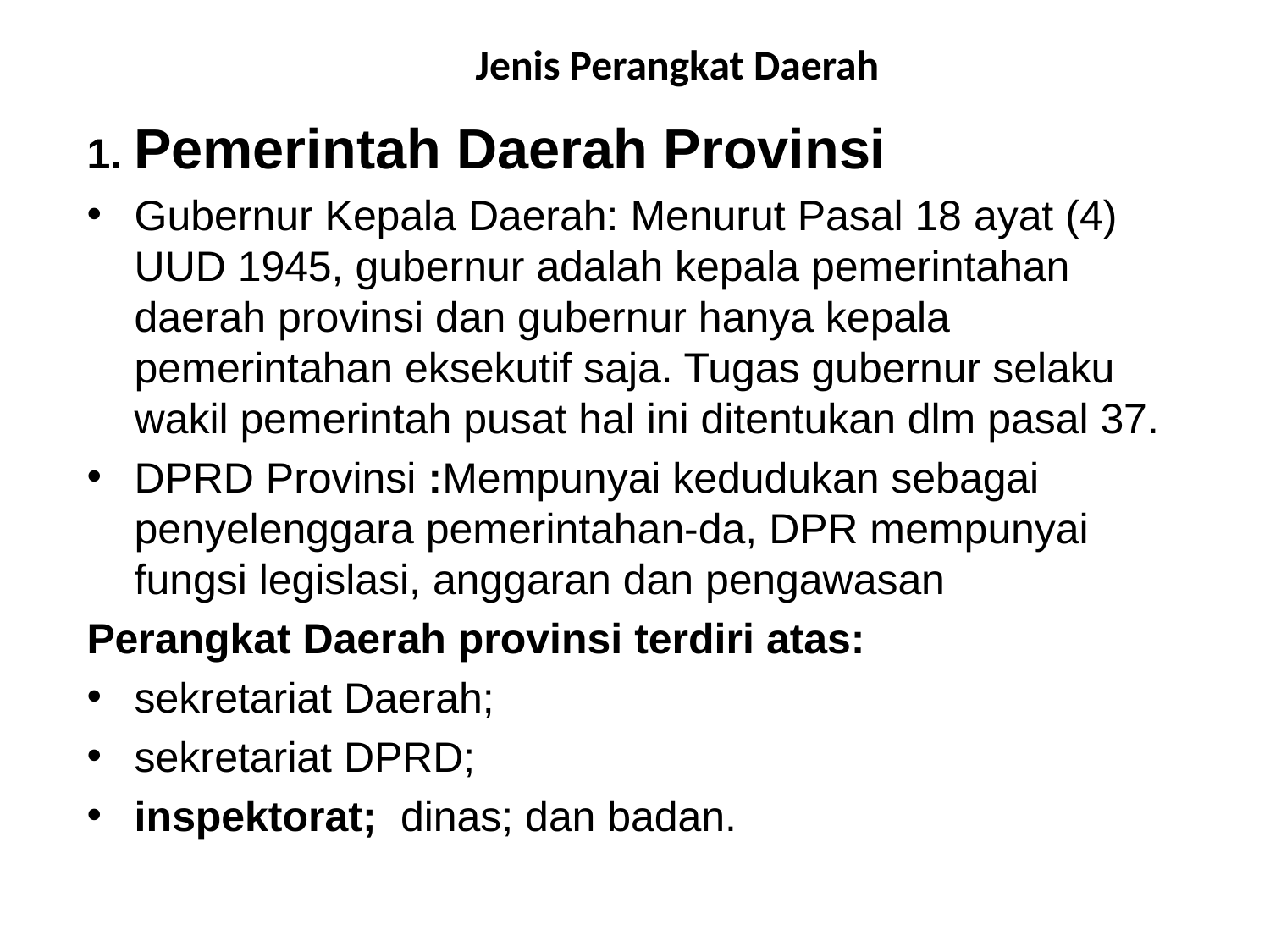

# Jenis Perangkat Daerah
1. Pemerintah Daerah Provinsi
Gubernur Kepala Daerah: Menurut Pasal 18 ayat (4) UUD 1945, gubernur adalah kepala pemerintahan daerah provinsi dan gubernur hanya kepala pemerintahan eksekutif saja. Tugas gubernur selaku wakil pemerintah pusat hal ini ditentukan dlm pasal 37.
DPRD Provinsi :Mempunyai kedudukan sebagai penyelenggara pemerintahan-da, DPR mempunyai fungsi legislasi, anggaran dan pengawasan
Perangkat Daerah provinsi terdiri atas:
sekretariat Daerah;
sekretariat DPRD;
inspektorat;  dinas; dan badan.